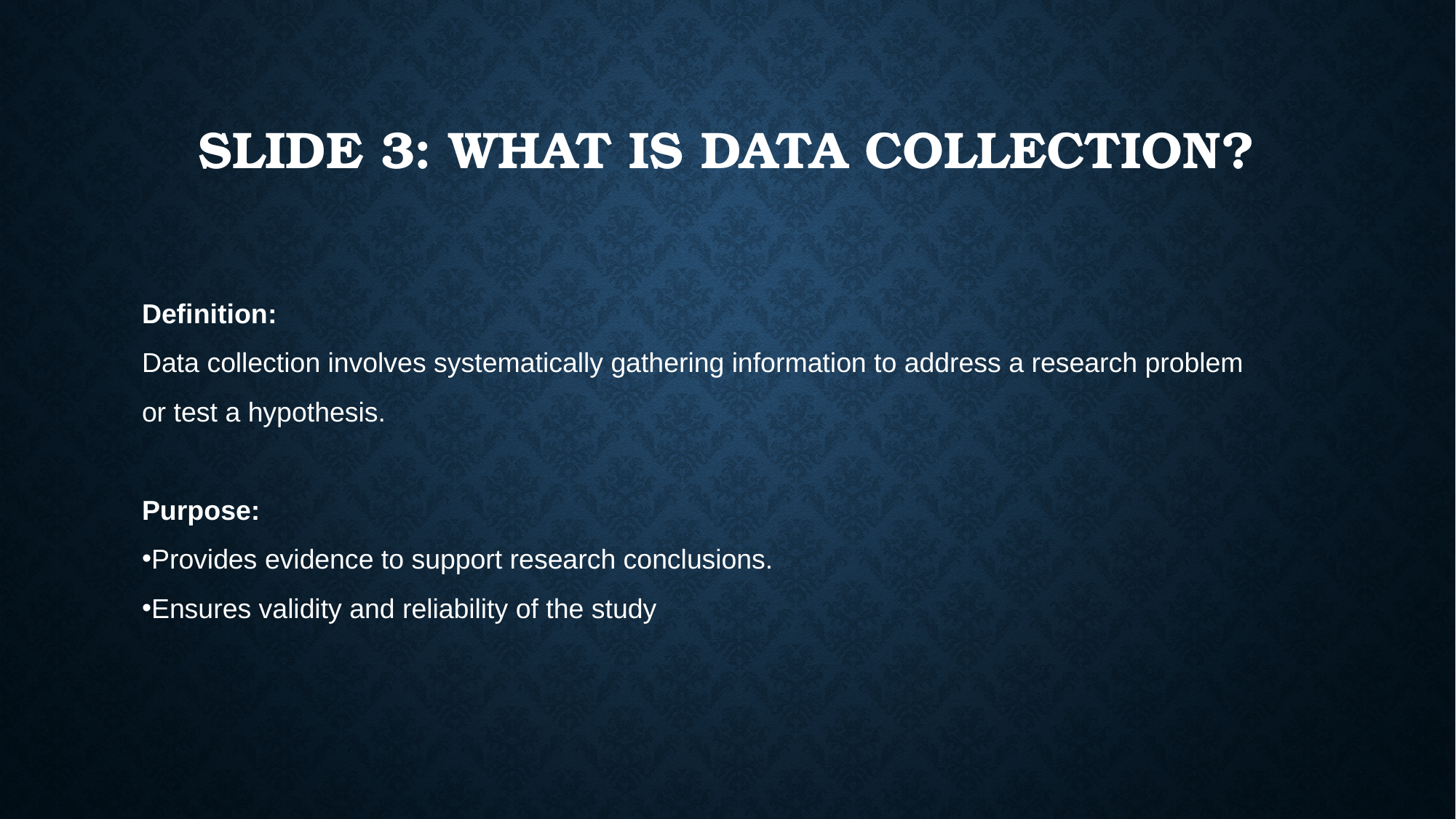

# Slide 3: What is Data Collection?
Definition:
Data collection involves systematically gathering information to address a research problem
or test a hypothesis.

Purpose:
Provides evidence to support research conclusions.
Ensures validity and reliability of the study